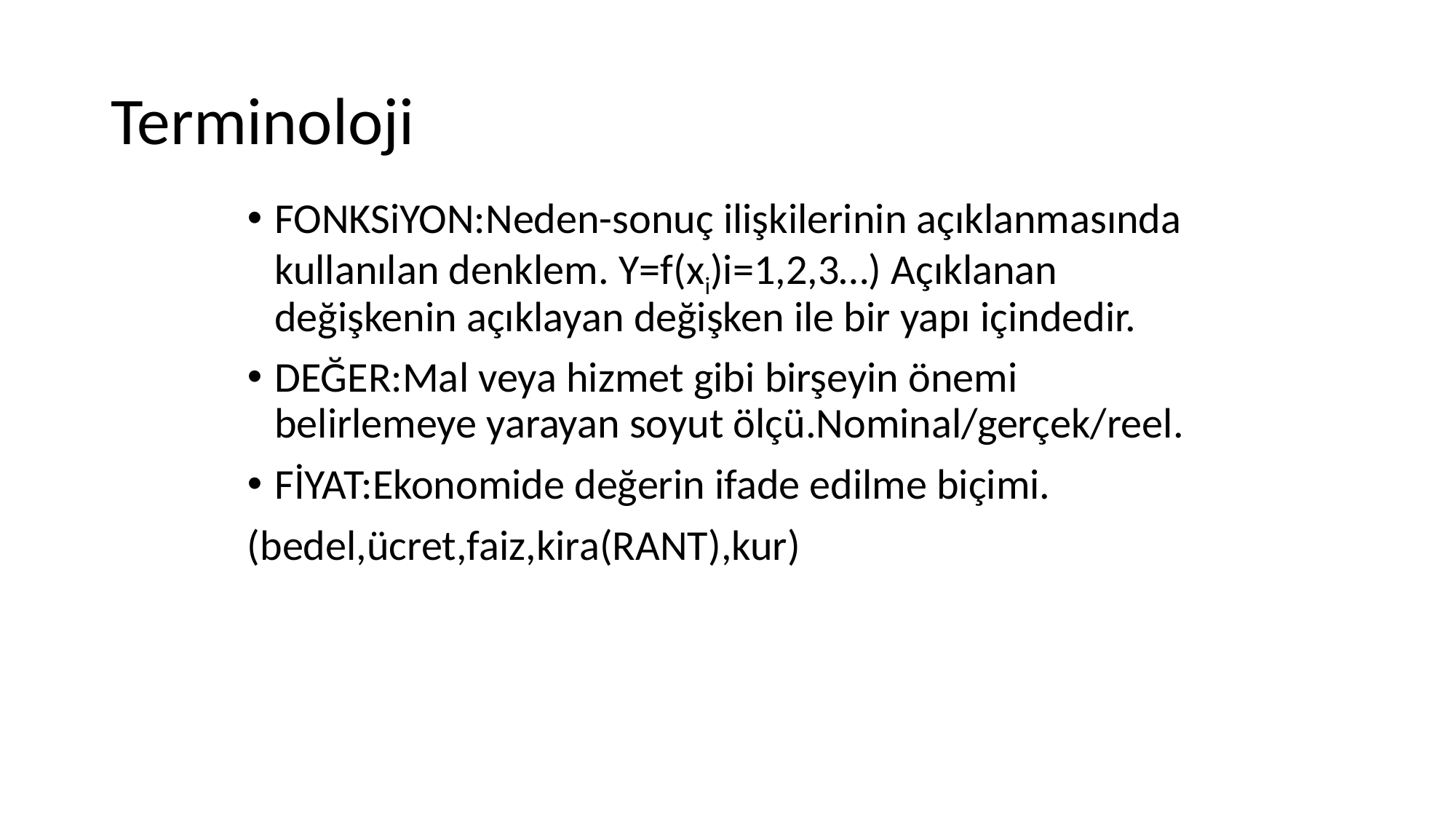

# Terminoloji
FONKSiYON:Neden-sonuç ilişkilerinin açıklanmasında kullanılan denklem. Y=f(xi)i=1,2,3…) Açıklanan değişkenin açıklayan değişken ile bir yapı içindedir.
DEĞER:Mal veya hizmet gibi birşeyin önemi belirlemeye yarayan soyut ölçü.Nominal/gerçek/reel.
FİYAT:Ekonomide değerin ifade edilme biçimi.
(bedel,ücret,faiz,kira(RANT),kur)